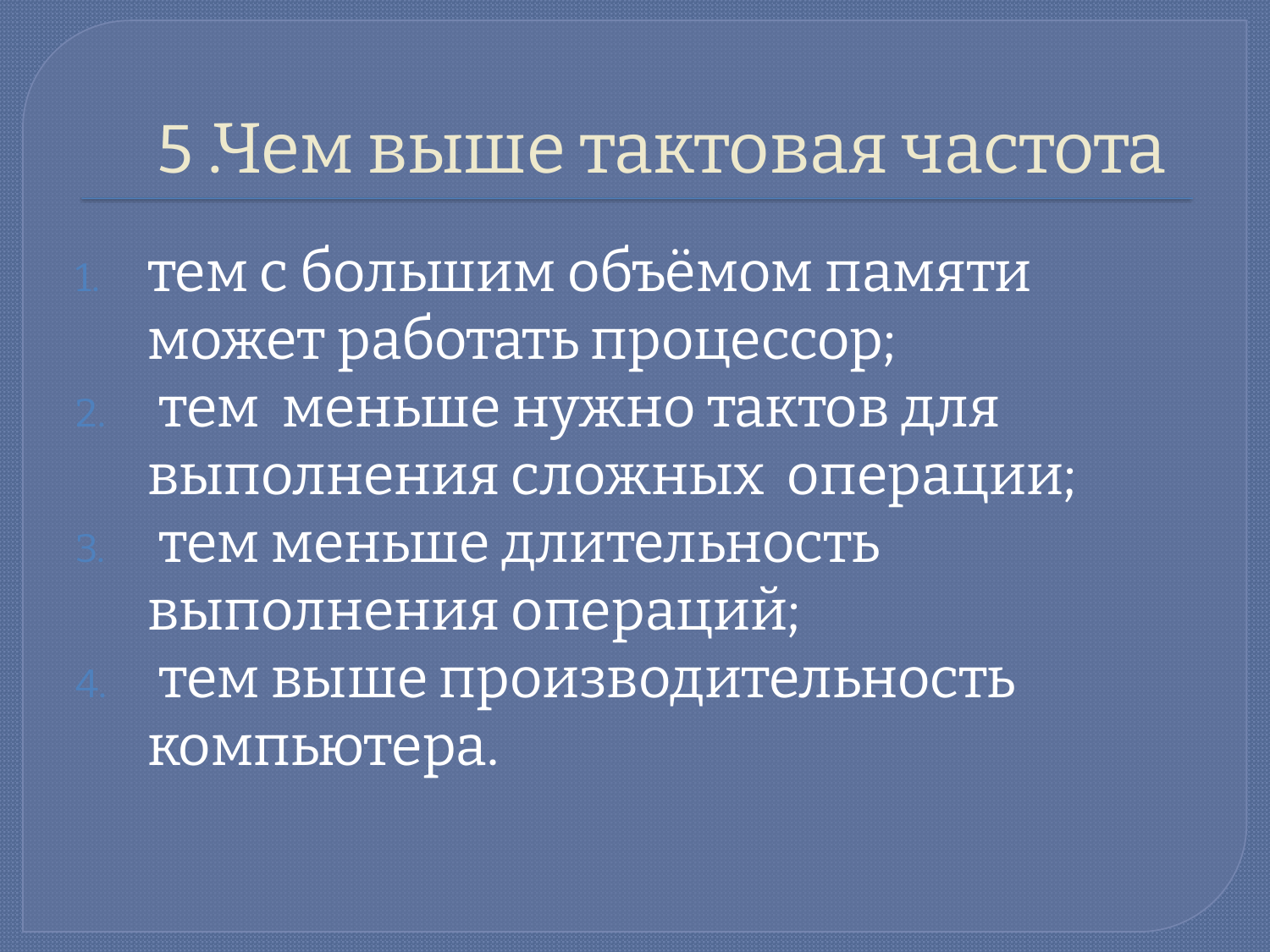

# 5 .Чем выше тактовая частота
тем с большим объёмом памяти может работать процессор;
 тем  меньше нужно тактов для выполнения сложных  операции;
 тем меньше длительность выполнения операций;
 тем выше производительность компьютера.